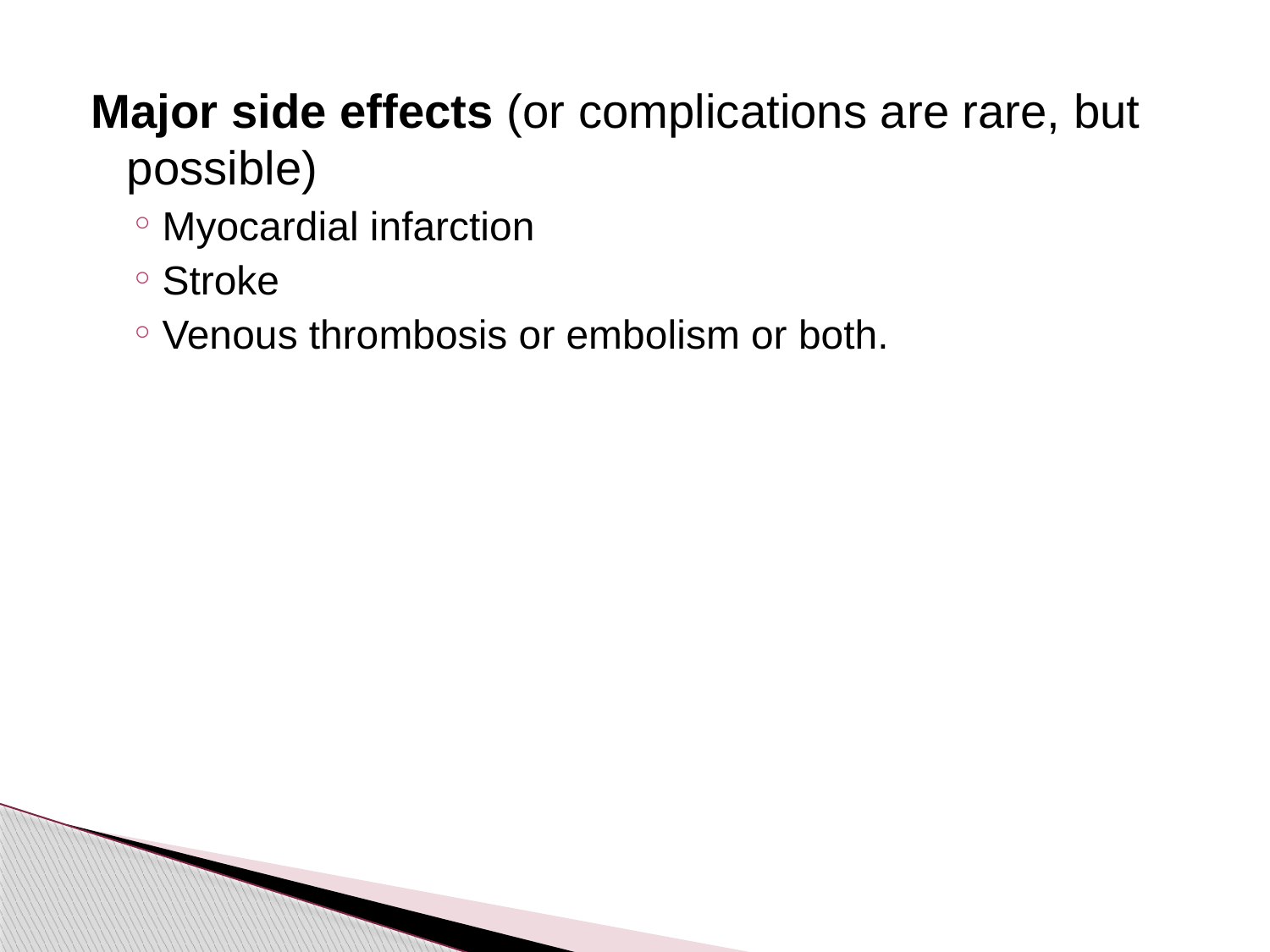

#
Major side effects (or complications are rare, but possible)
Myocardial infarction
Stroke
Venous thrombosis or embolism or both.